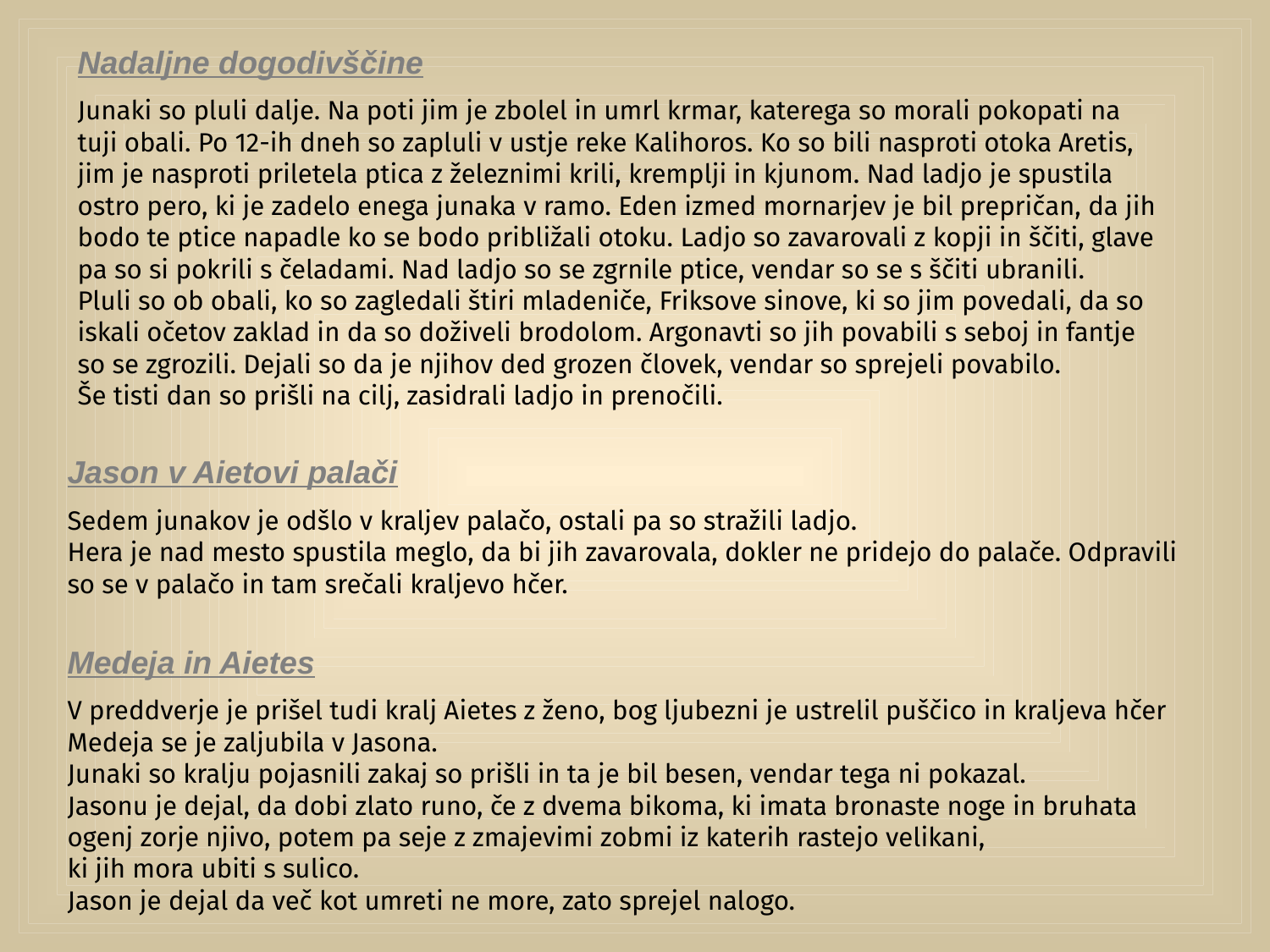

Nadaljne dogodivščine
Junaki so pluli dalje. Na poti jim je zbolel in umrl krmar, katerega so morali pokopati na tuji obali. Po 12-ih dneh so zapluli v ustje reke Kalihoros. Ko so bili nasproti otoka Aretis, jim je nasproti priletela ptica z železnimi krili, kremplji in kjunom. Nad ladjo je spustila ostro pero, ki je zadelo enega junaka v ramo. Eden izmed mornarjev je bil prepričan, da jih bodo te ptice napadle ko se bodo približali otoku. Ladjo so zavarovali z kopji in ščiti, glave pa so si pokrili s čeladami. Nad ladjo so se zgrnile ptice, vendar so se s ščiti ubranili.
Pluli so ob obali, ko so zagledali štiri mladeniče, Friksove sinove, ki so jim povedali, da so iskali očetov zaklad in da so doživeli brodolom. Argonavti so jih povabili s seboj in fantje so se zgrozili. Dejali so da je njihov ded grozen človek, vendar so sprejeli povabilo.
Še tisti dan so prišli na cilj, zasidrali ladjo in prenočili.
Jason v Aietovi palači
Sedem junakov je odšlo v kraljev palačo, ostali pa so stražili ladjo.
Hera je nad mesto spustila meglo, da bi jih zavarovala, dokler ne pridejo do palače. Odpravili so se v palačo in tam srečali kraljevo hčer.
Medeja in Aietes
V preddverje je prišel tudi kralj Aietes z ženo, bog ljubezni je ustrelil puščico in kraljeva hčer Medeja se je zaljubila v Jasona.
Junaki so kralju pojasnili zakaj so prišli in ta je bil besen, vendar tega ni pokazal.
Jasonu je dejal, da dobi zlato runo, če z dvema bikoma, ki imata bronaste noge in bruhata ogenj zorje njivo, potem pa seje z zmajevimi zobmi iz katerih rastejo velikani,
ki jih mora ubiti s sulico.
Jason je dejal da več kot umreti ne more, zato sprejel nalogo.